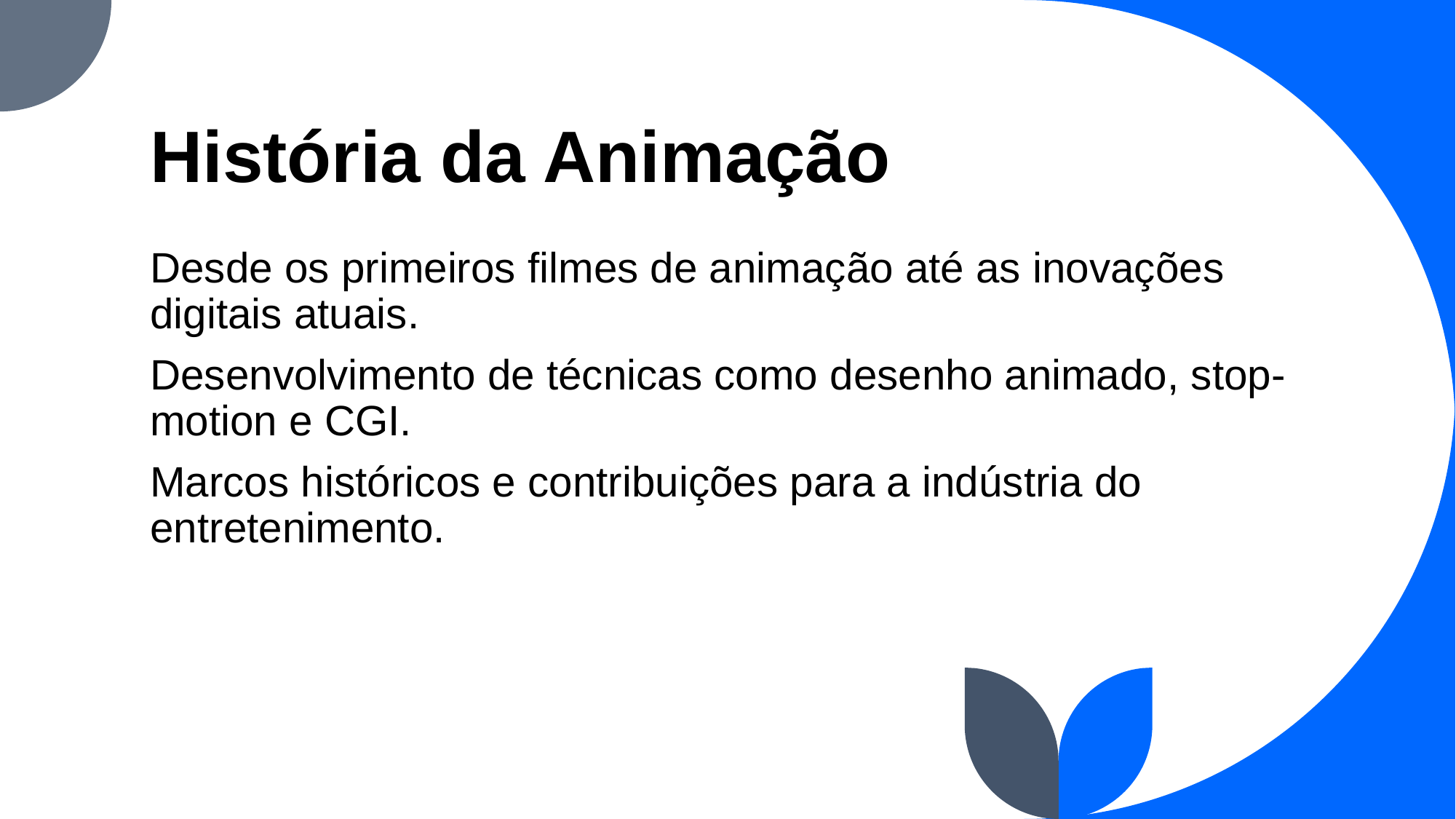

# História da Animação
Desde os primeiros filmes de animação até as inovações digitais atuais.
Desenvolvimento de técnicas como desenho animado, stop-motion e CGI.
Marcos históricos e contribuições para a indústria do entretenimento.